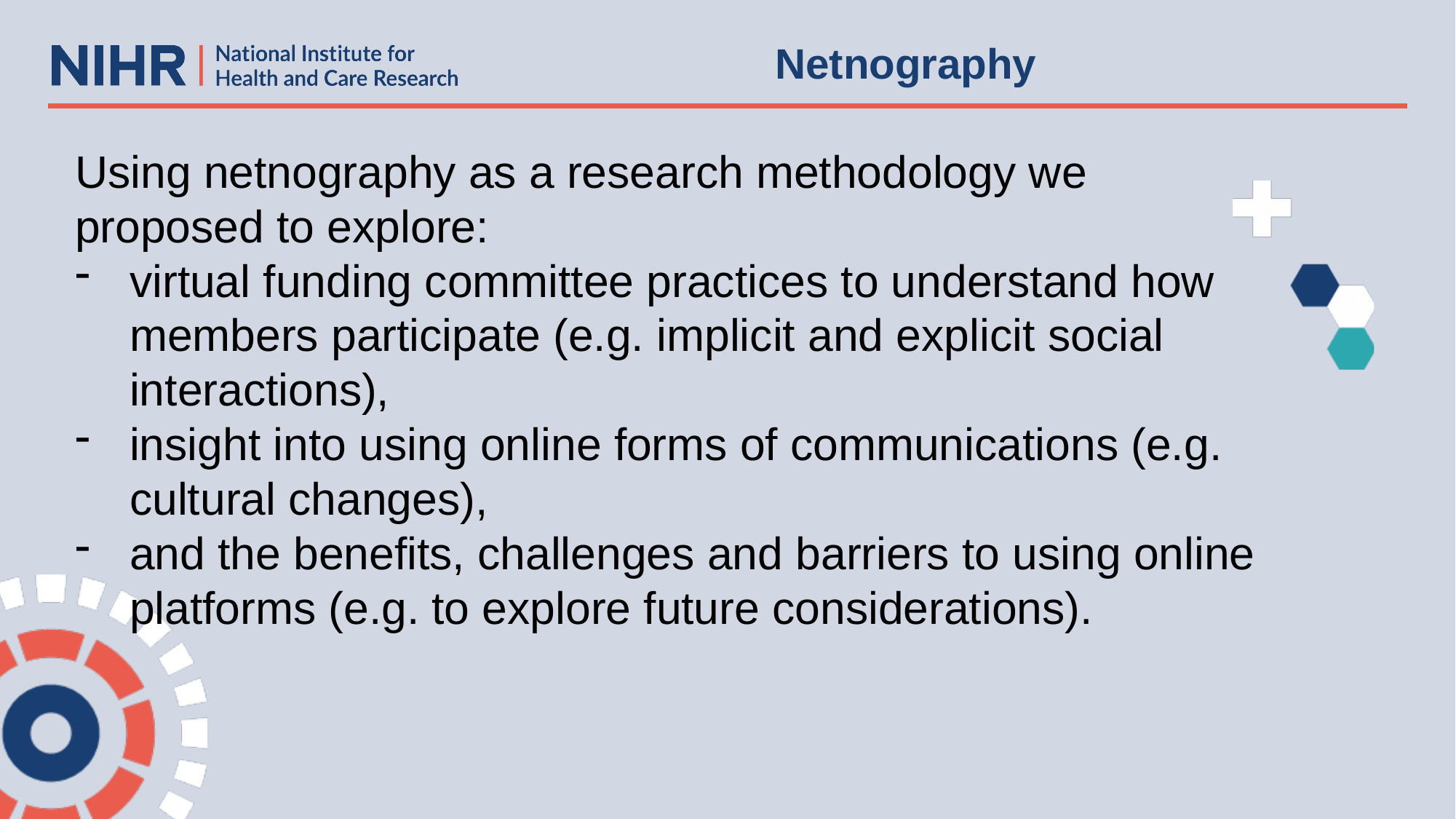

Netnography
Using netnography as a research methodology we proposed to explore:
virtual funding committee practices to understand how members participate (e.g. implicit and explicit social interactions),
insight into using online forms of communications (e.g. cultural changes),
and the benefits, challenges and barriers to using online platforms (e.g. to explore future considerations).